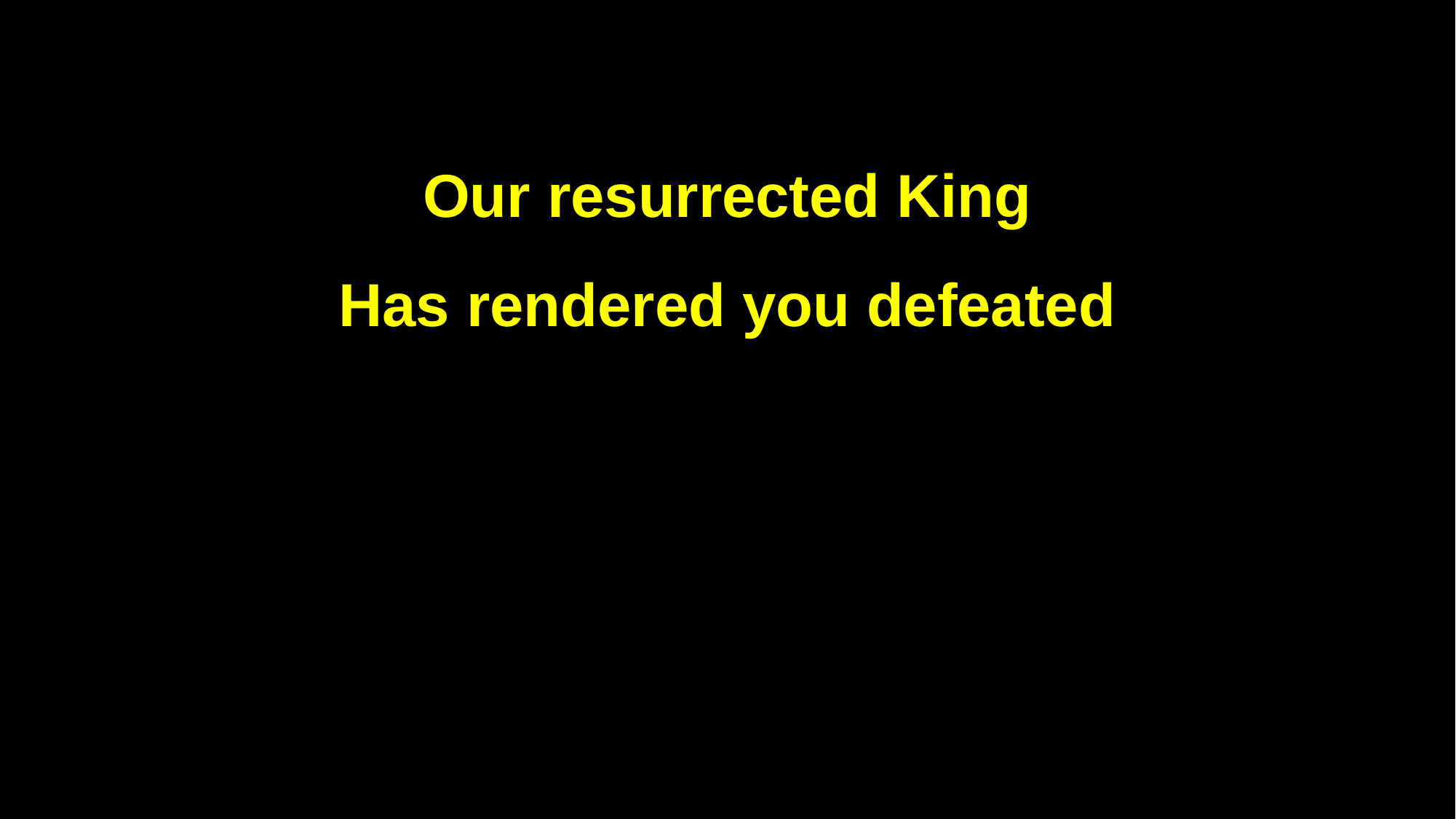

Our resurrected King
Has rendered you defeated